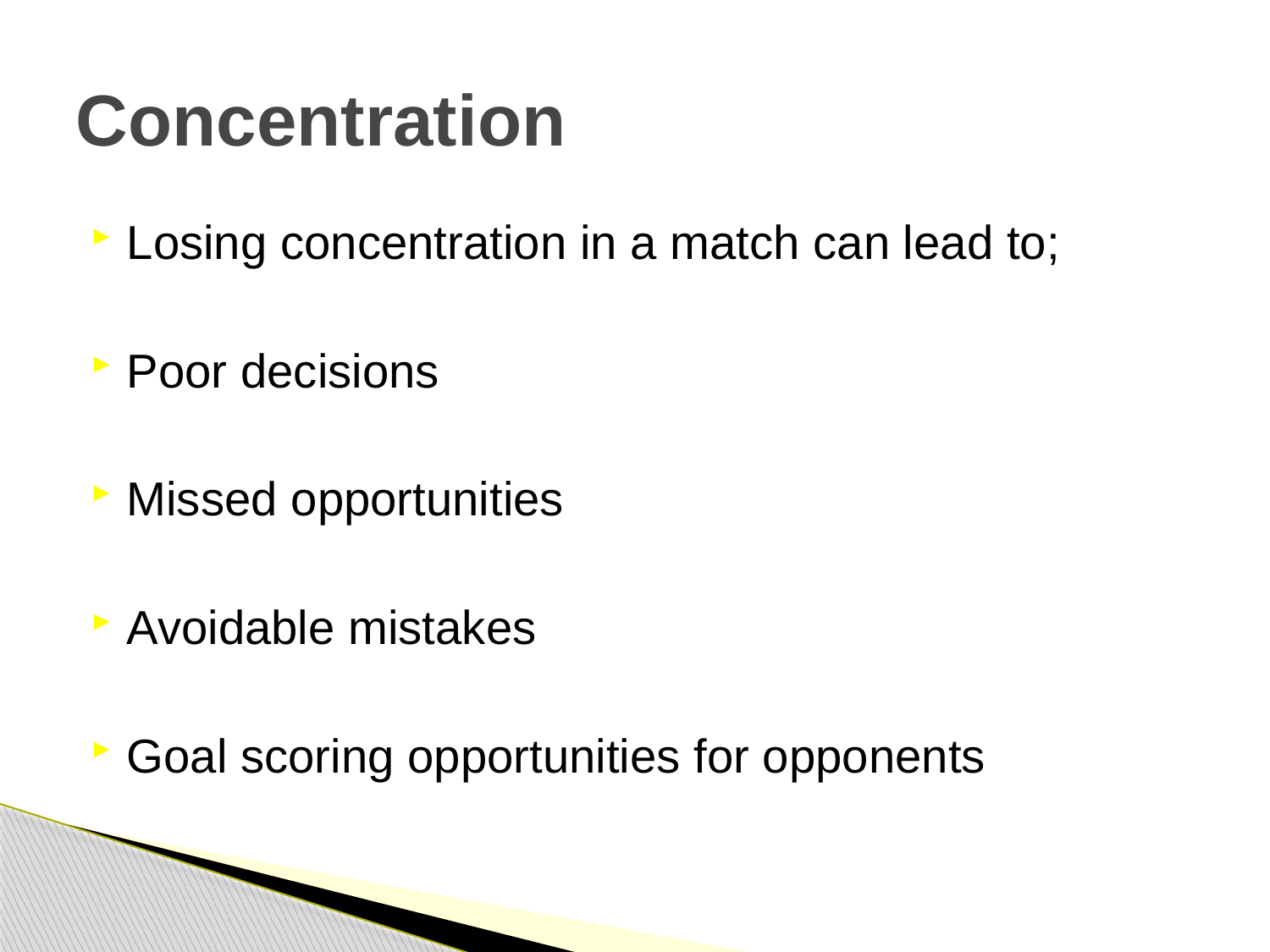

# Concentration
Losing concentration in a match can lead to;

Poor decisions

Missed opportunities

Avoidable mistakes

Goal scoring opportunities for opponents